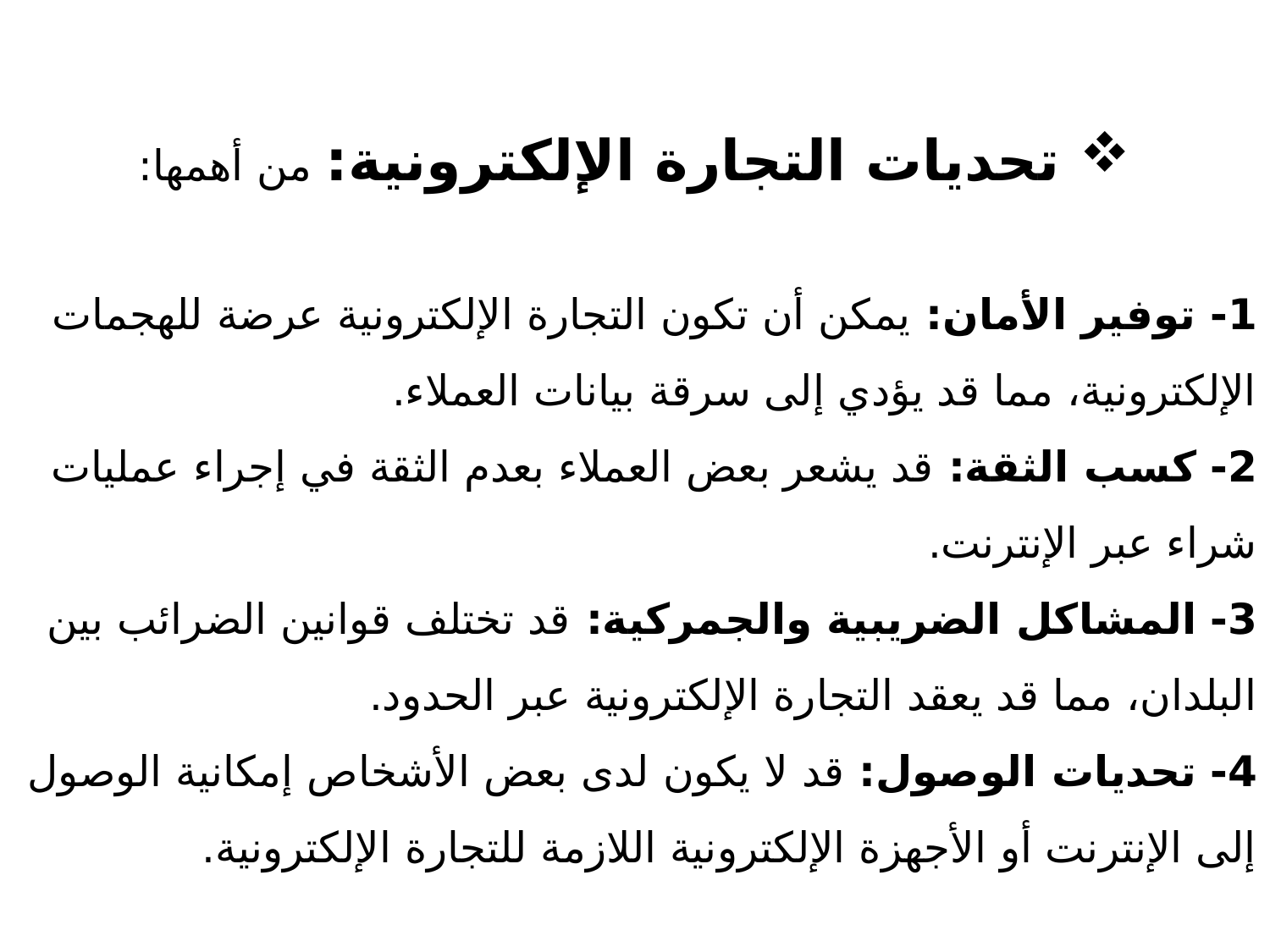

تحديات التجارة الإلكترونية: من أهمها:

1- توفير الأمان: يمكن أن تكون التجارة الإلكترونية عرضة للهجمات الإلكترونية، مما قد يؤدي إلى سرقة بيانات العملاء.
2- كسب الثقة: قد يشعر بعض العملاء بعدم الثقة في إجراء عمليات شراء عبر الإنترنت.
3- المشاكل الضريبية والجمركية: قد تختلف قوانين الضرائب بين البلدان، مما قد يعقد التجارة الإلكترونية عبر الحدود.
4- تحديات الوصول: قد لا يكون لدى بعض الأشخاص إمكانية الوصول إلى الإنترنت أو الأجهزة الإلكترونية اللازمة للتجارة الإلكترونية.